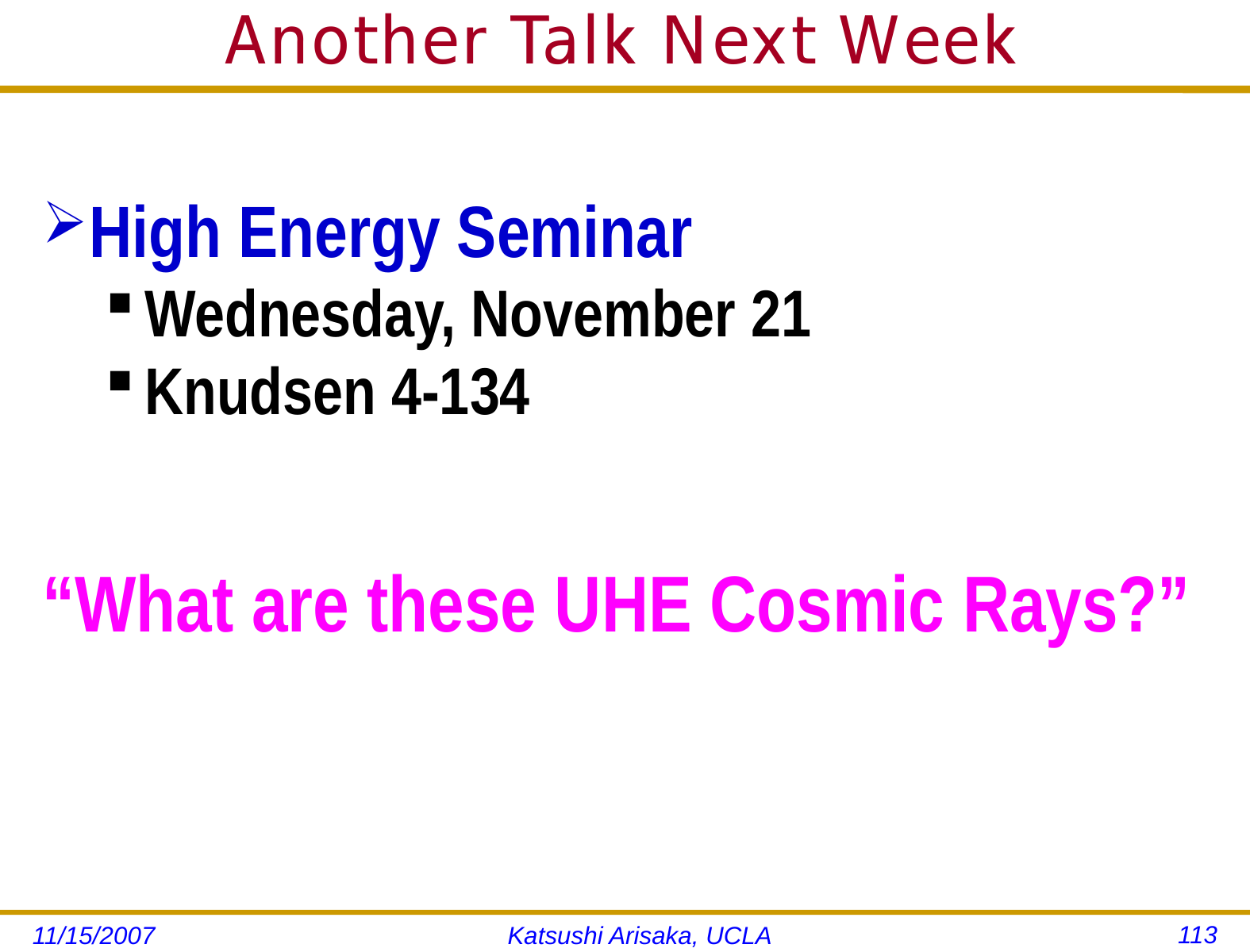

# Another Talk Next Week
High Energy Seminar
Wednesday, November 21
Knudsen 4-134

“What are these UHE Cosmic Rays?”

113
11/15/2007
Katsushi Arisaka, UCLA